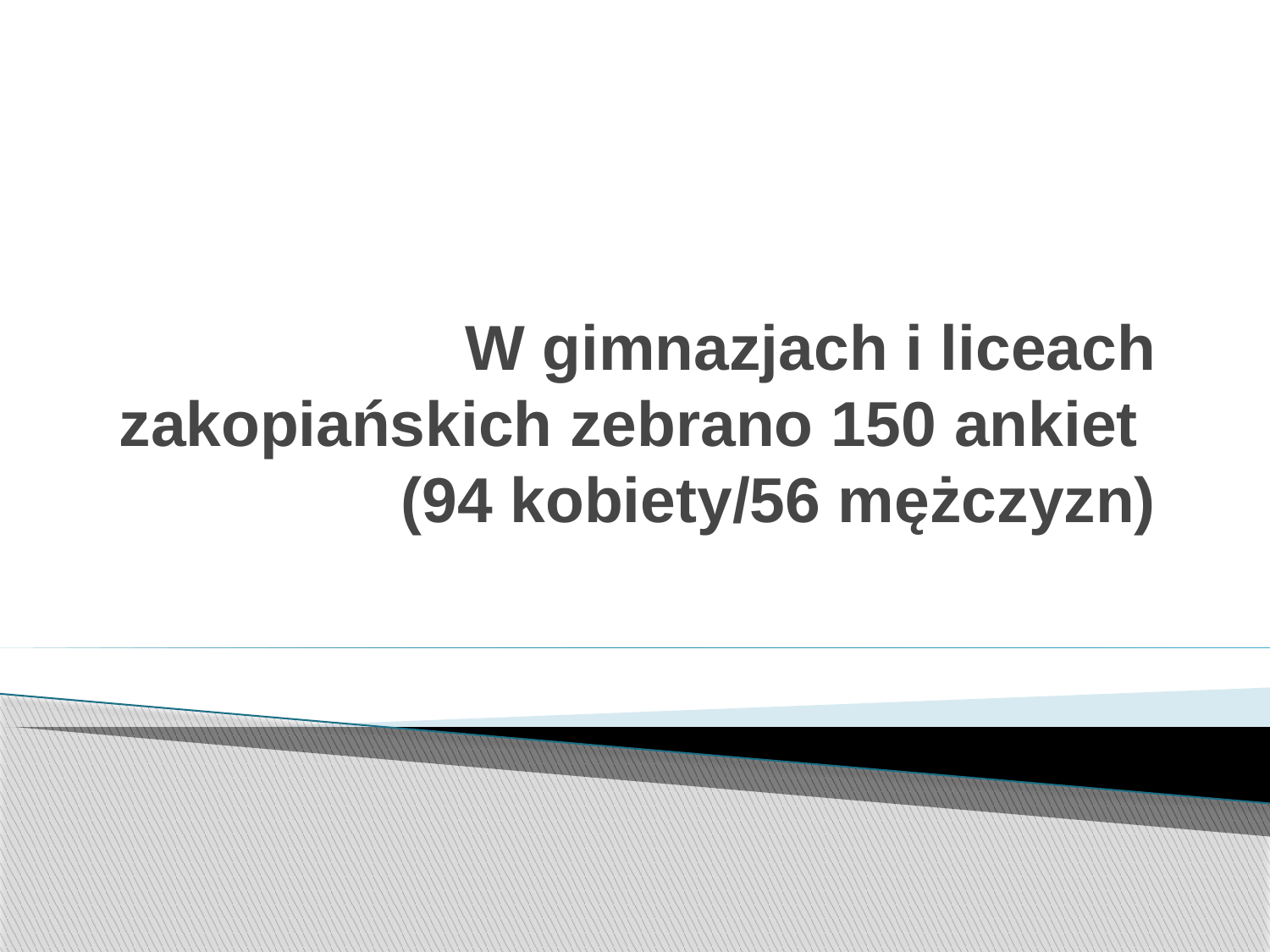

# W gimnazjach i liceach zakopiańskich zebrano 150 ankiet (94 kobiety/56 mężczyzn)